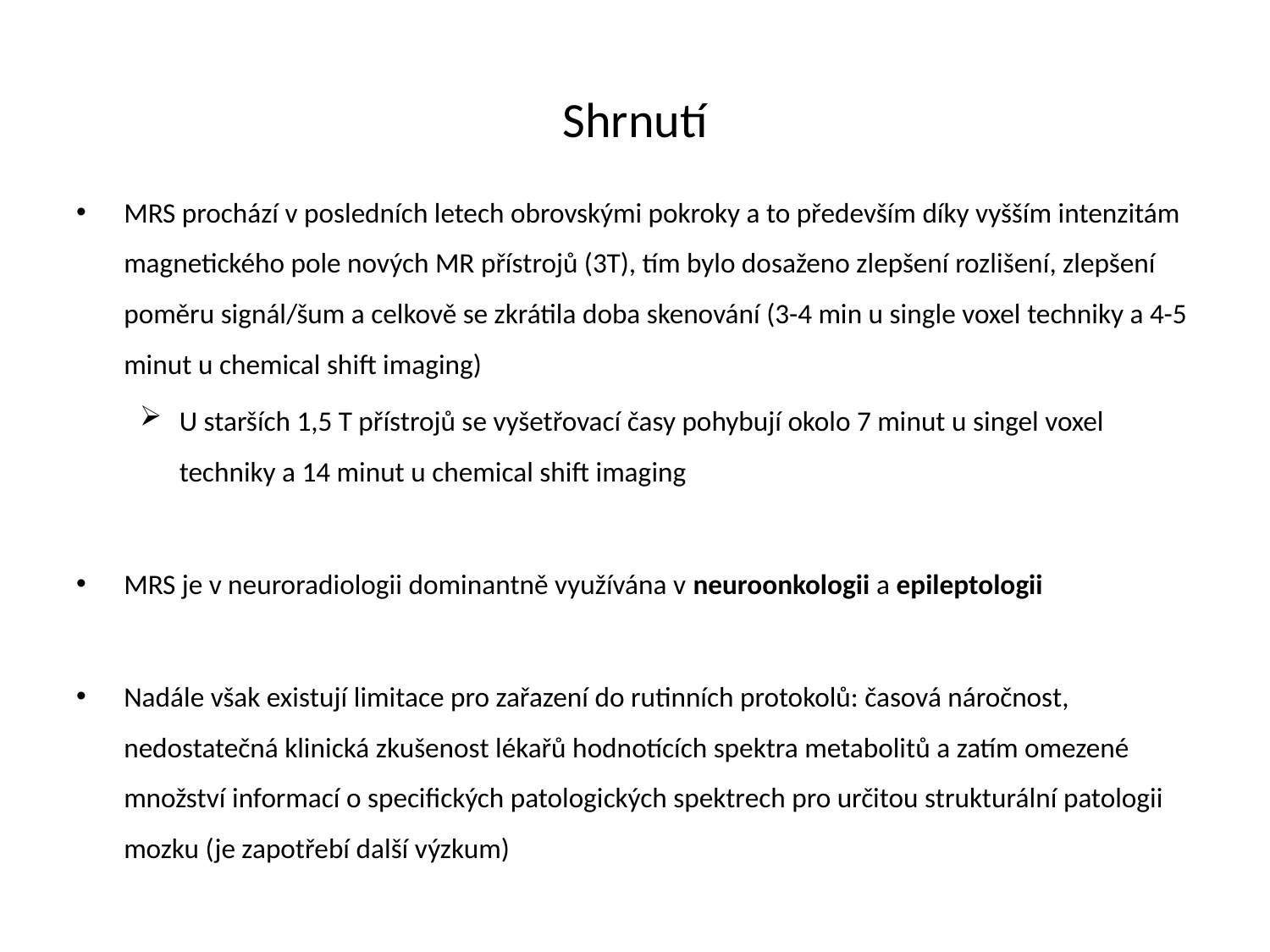

# Shrnutí
MRS prochází v posledních letech obrovskými pokroky a to především díky vyšším intenzitám magnetického pole nových MR přístrojů (3T), tím bylo dosaženo zlepšení rozlišení, zlepšení poměru signál/šum a celkově se zkrátila doba skenování (3-4 min u single voxel techniky a 4-5 minut u chemical shift imaging)
U starších 1,5 T přístrojů se vyšetřovací časy pohybují okolo 7 minut u singel voxel techniky a 14 minut u chemical shift imaging

MRS je v neuroradiologii dominantně využívána v neuroonkologii a epileptologii

Nadále však existují limitace pro zařazení do rutinních protokolů: časová náročnost, nedostatečná klinická zkušenost lékařů hodnotících spektra metabolitů a zatím omezené množství informací o specifických patologických spektrech pro určitou strukturální patologii mozku (je zapotřebí další výzkum)